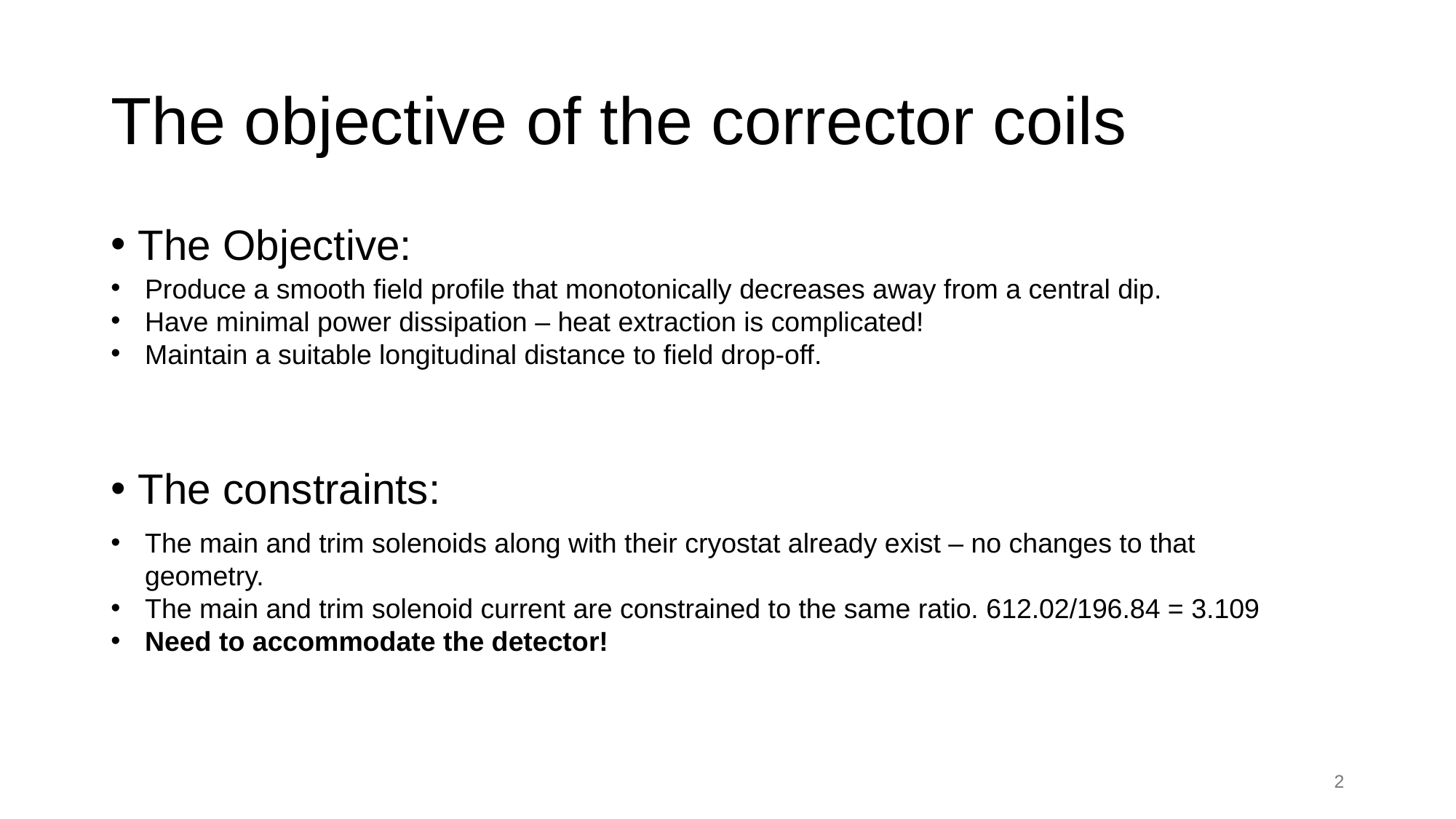

# The objective of the corrector coils
The Objective:

The constraints:
Produce a smooth field profile that monotonically decreases away from a central dip.
Have minimal power dissipation – heat extraction is complicated!
Maintain a suitable longitudinal distance to field drop-off.
The main and trim solenoids along with their cryostat already exist – no changes to that geometry.
The main and trim solenoid current are constrained to the same ratio. 612.02/196.84 = 3.109
Need to accommodate the detector!

2